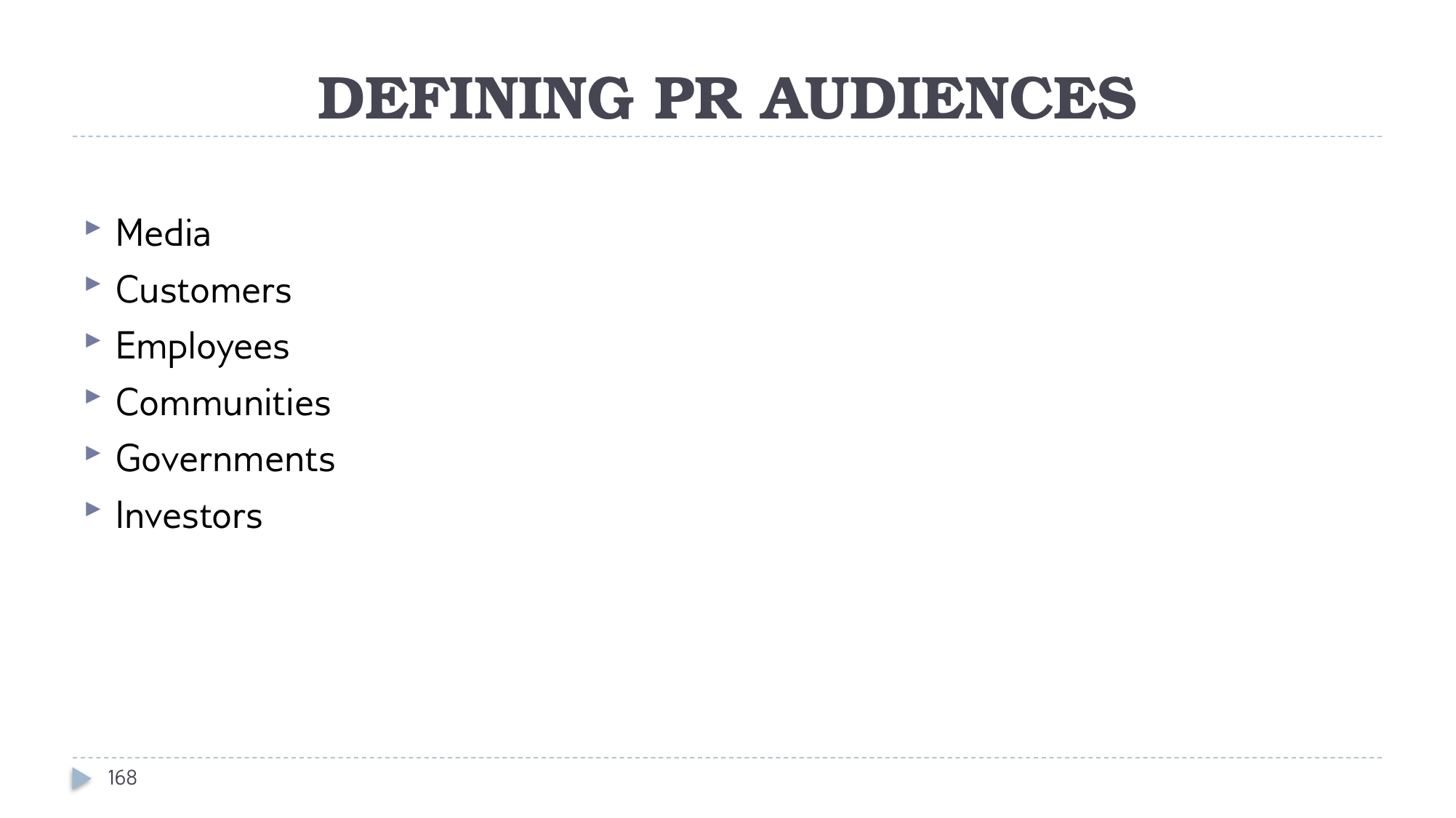

# DEFINING PR AUDIENCES

Media
Customers
Employees
Communities
Governments
Investors
168